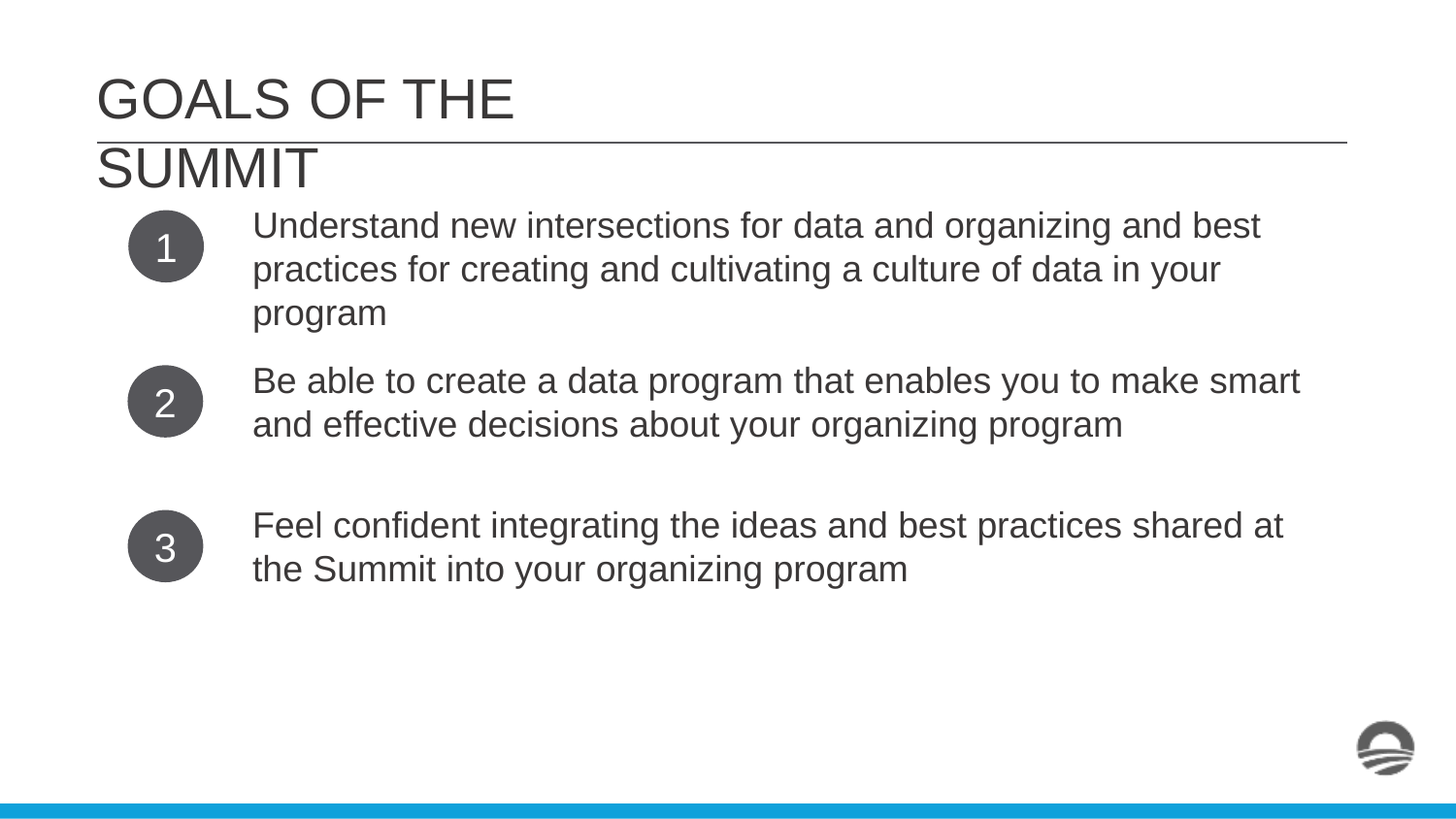

GOALS OF THE SUMMIT
Understand new intersections for data and organizing and best practices for creating and cultivating a culture of data in your program
1
Be able to create a data program that enables you to make smart and effective decisions about your organizing program
2
Feel confident integrating the ideas and best practices shared at the Summit into your organizing program

3